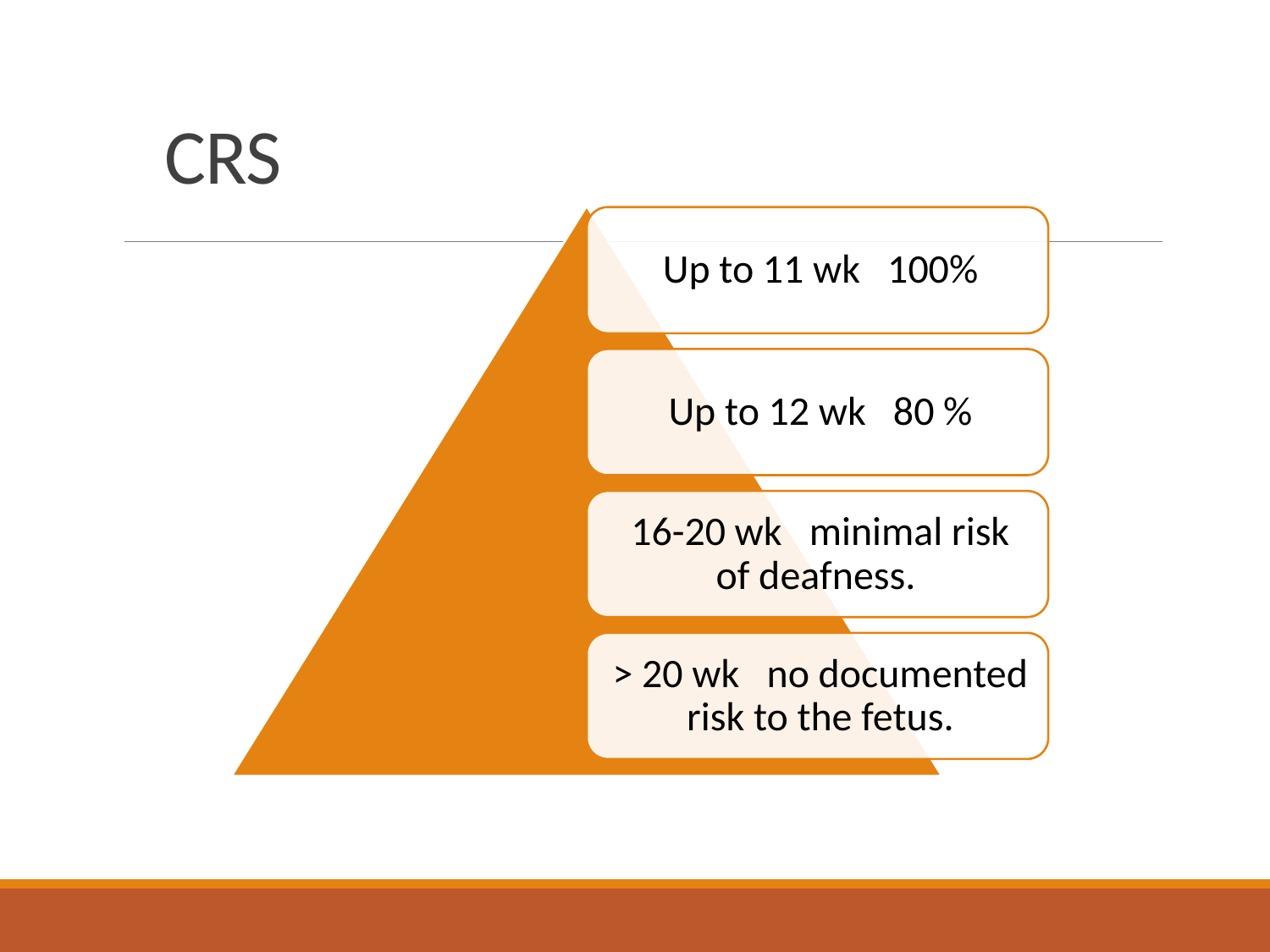

# CRS
Up to 11 wk   100%
Up to 12 wk   80 %
16-20 wk   minimal risk of deafness.
> 20 wk   no documented risk to the fetus.